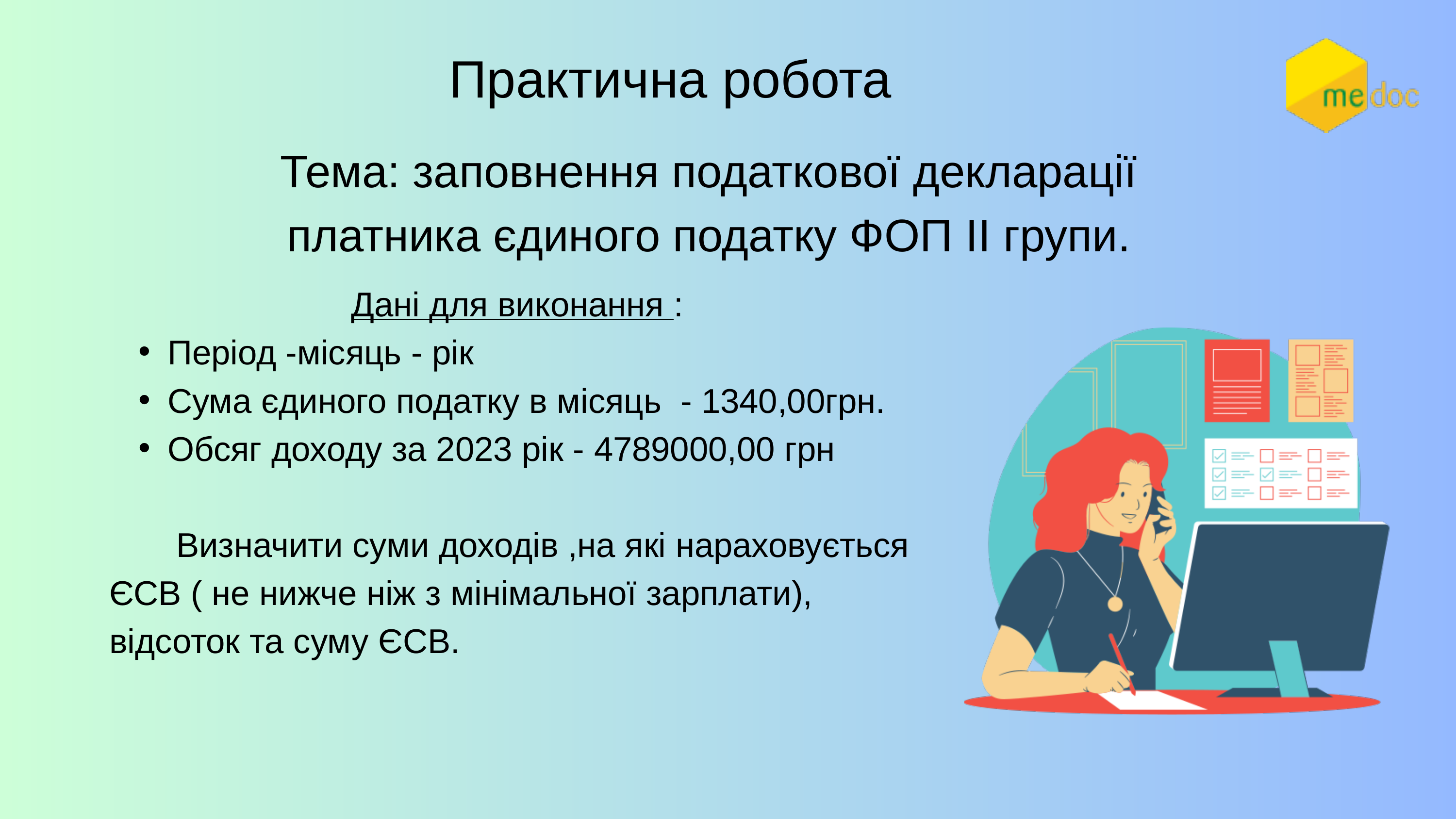

Практична робота

Тема: заповнення податкової декларації платника єдиного податку ФОП II групи.
Дані для виконання :
Період -місяць - рік
Сума єдиного податку в місяць  - 1340,00грн.
Обсяг доходу за 2023 рік - 4789000,00 грн

       Визначити суми доходів ,на які нараховується ЄСВ ( не нижче ніж з мінімальної зарплати), відсоток та суму ЄСВ.